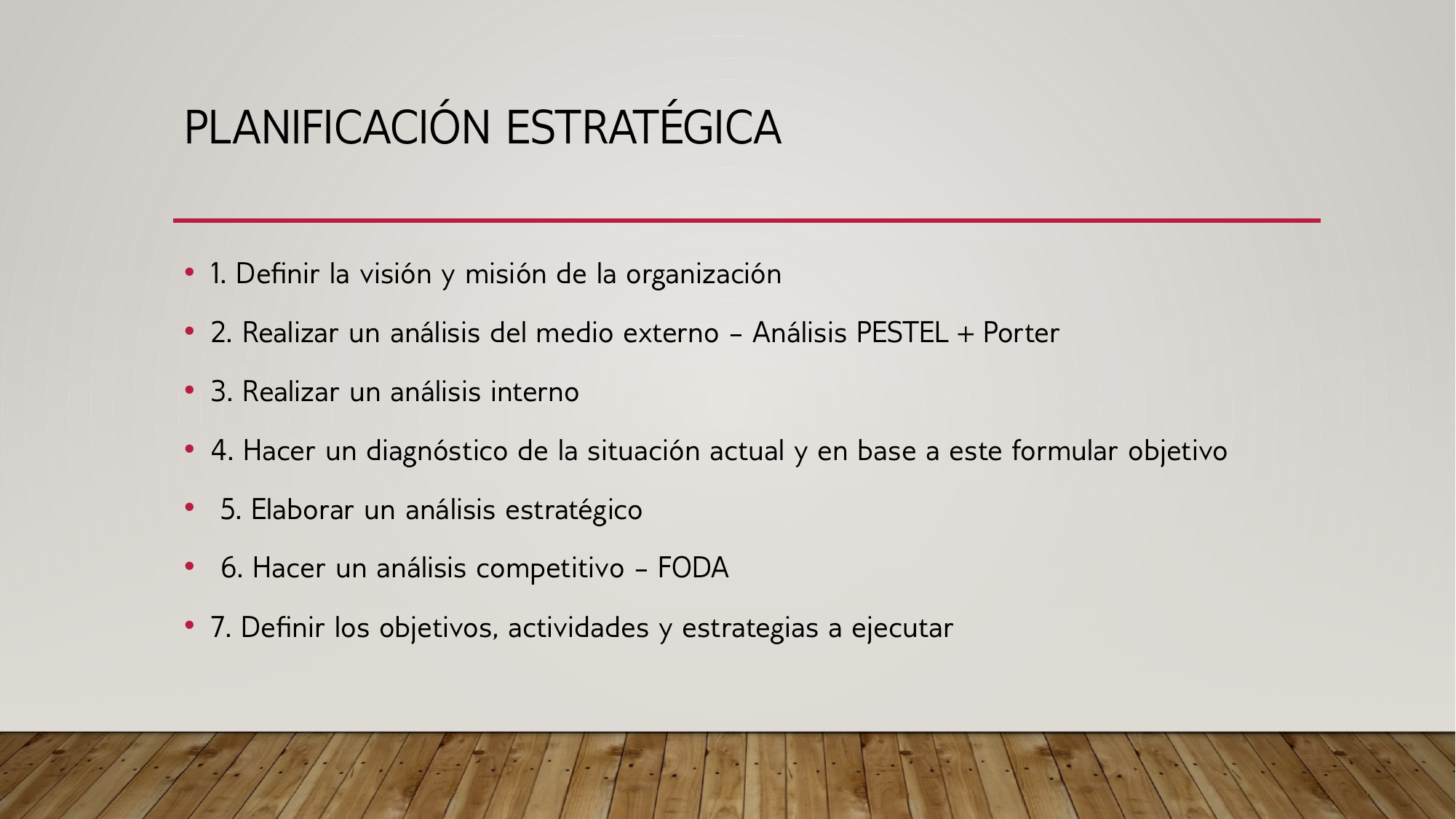

# Planificación estratégica
1. Definir la visión y misión de la organización
2. Realizar un análisis del medio externo – Análisis PESTEL + Porter
3. Realizar un análisis interno
4. Hacer un diagnóstico de la situación actual y en base a este formular objetivo
 5. Elaborar un análisis estratégico
 6. Hacer un análisis competitivo – FODA
7. Definir los objetivos, actividades y estrategias a ejecutar